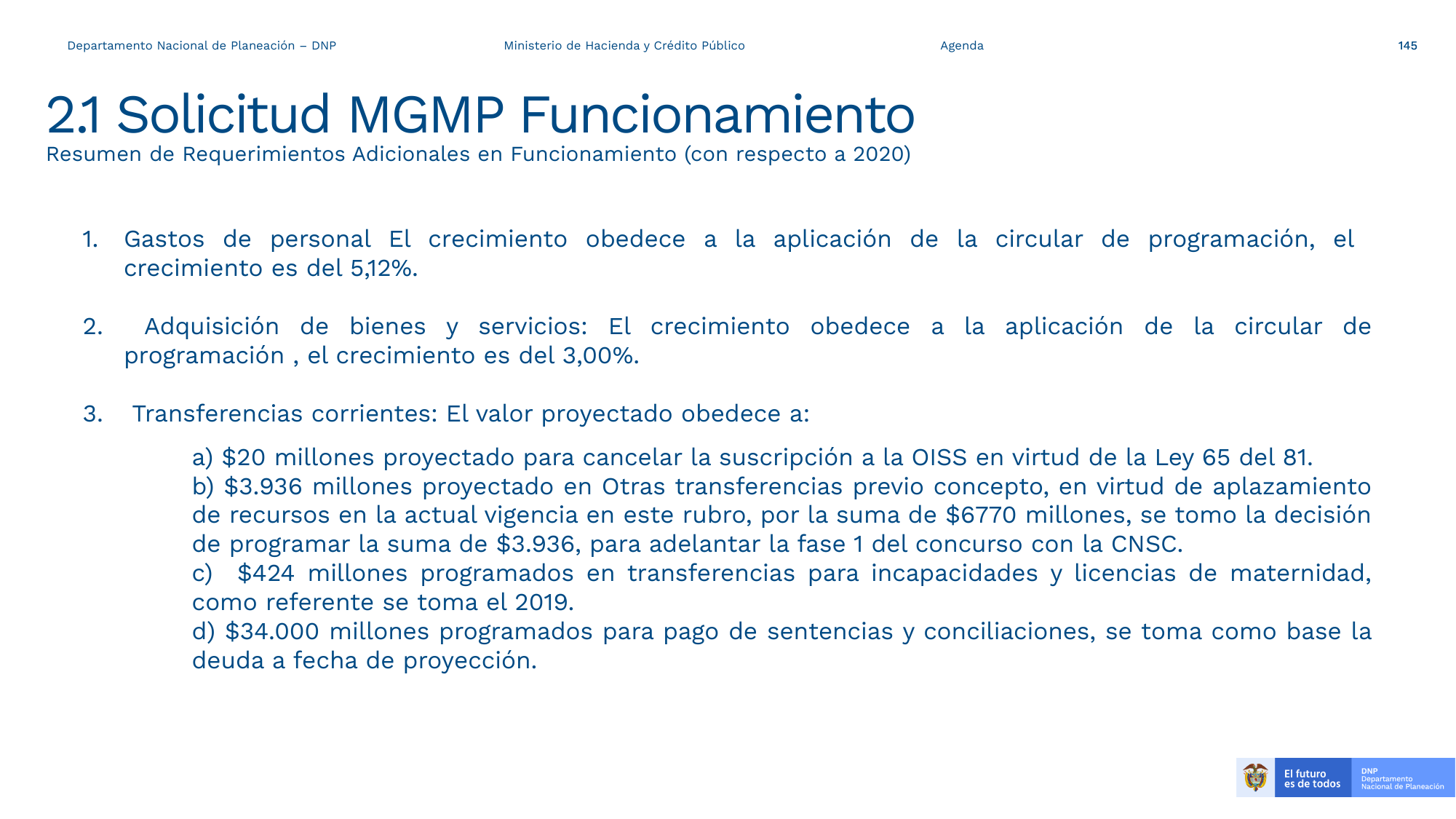

Departamento Nacional de Planeación – DNP 		Ministerio de Hacienda y Crédito Público		Agenda
# 2.1 Solicitud MGMP Funcionamiento
Resumen de Requerimientos Adicionales en Funcionamiento (con respecto a 2020)
Gastos de personal El crecimiento obedece a la aplicación de la circular de programación, el  crecimiento es del 5,12%.

 Adquisición de bienes y servicios: El crecimiento obedece a la aplicación de la circular de programación , el crecimiento es del 3,00%.

 Transferencias corrientes: El valor proyectado obedece a:

a) $20 millones proyectado para cancelar la suscripción a la OISS en virtud de la Ley 65 del 81.
b) $3.936 millones proyectado en Otras transferencias previo concepto, en virtud de aplazamiento de recursos en la actual vigencia en este rubro, por la suma de $6770 millones, se tomo la decisión de programar la suma de $3.936, para adelantar la fase 1 del concurso con la CNSC.
c)  $424 millones programados en transferencias para incapacidades y licencias de maternidad, como referente se toma el 2019.
d) $34.000 millones programados para pago de sentencias y conciliaciones, se toma como base la deuda a fecha de proyección.